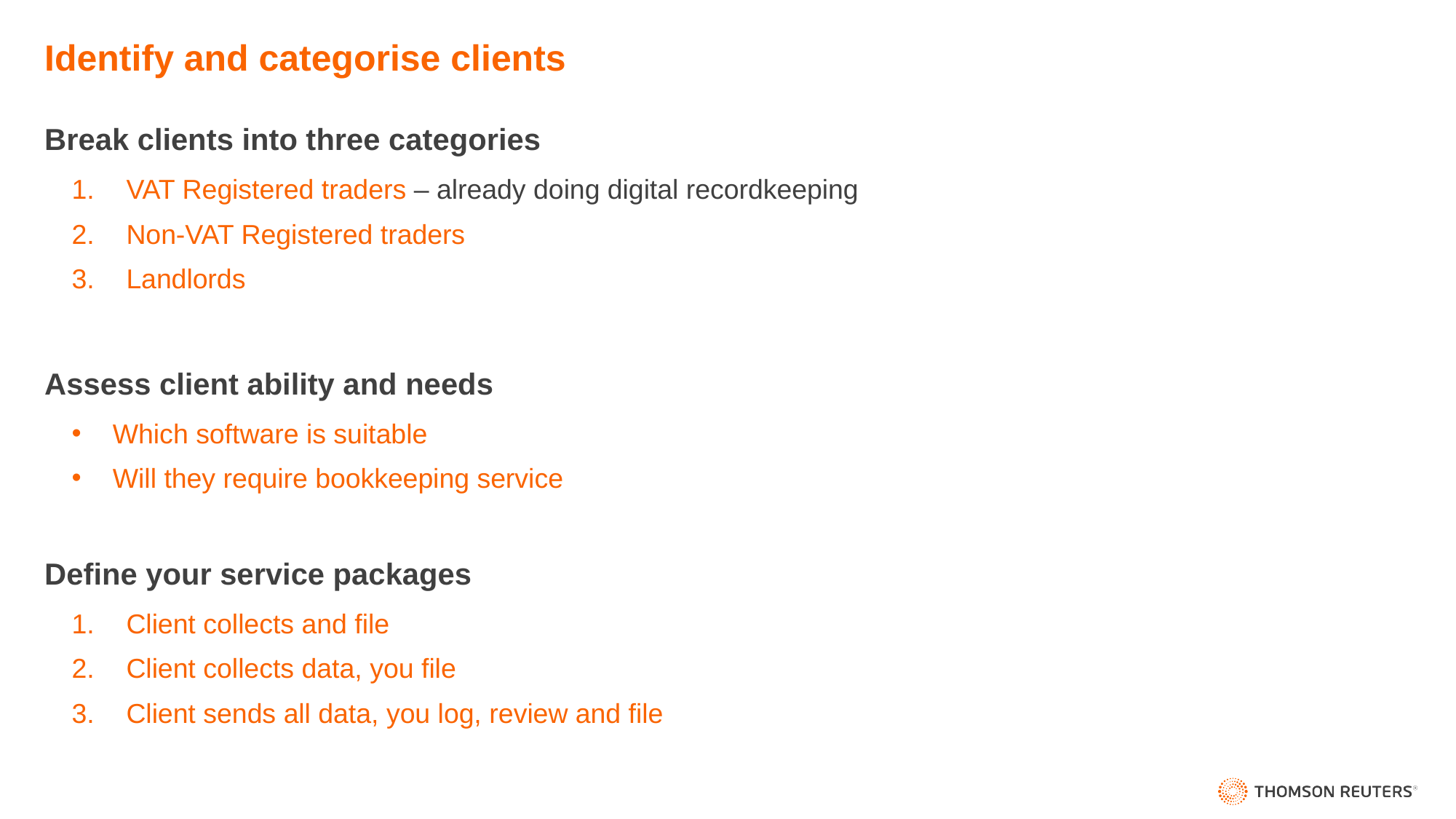

# Identify and categorise clients
Break clients into three categories
VAT Registered traders – already doing digital recordkeeping
Non-VAT Registered traders
Landlords

Assess client ability and needs
Which software is suitable
Will they require bookkeeping service

Define your service packages
Client collects and file
Client collects data, you file
Client sends all data, you log, review and file